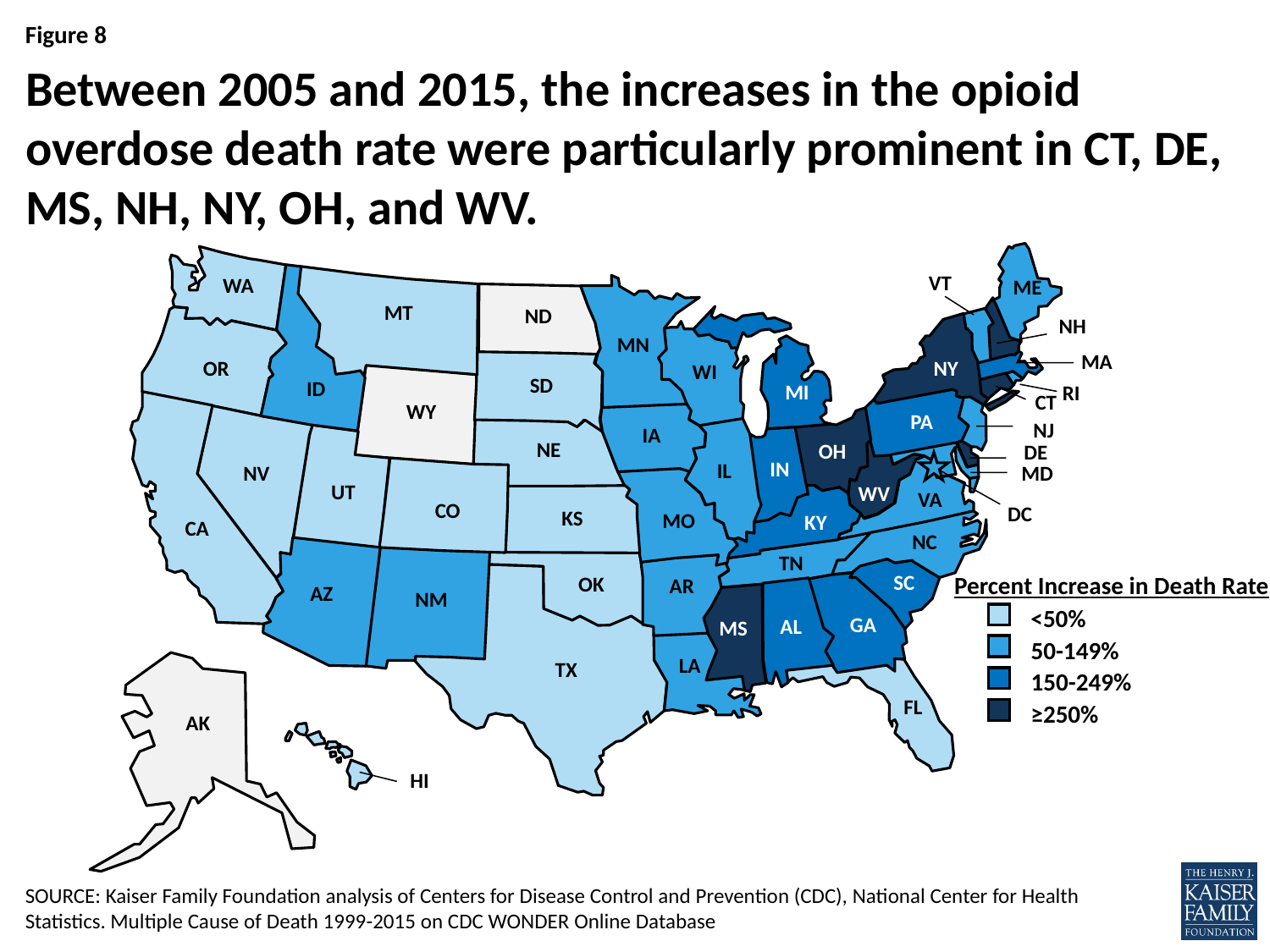

# Between 2005 and 2015, the increases in the opioid overdose death rate were particularly prominent in CT, DE, MS, NH, NY, OH, and WV.

ME

VT
WA

NH

MT

 ND

 MN

 OR

MA

 NY
 WI

 SD

ID

 MI
RI

 CT

 WY

 PA

NJ

 IA

 NE
 OH
DE

 IN
 IL

NV

MD

 CO
 UT
WV
VA

 CA
  DC
 KS
MO
 KY

NC

 TN

AZ
 SC
 OK
 AR

 NM

 GA
 AL
 MS

 LA

 TX

AK
 FL

HI

Percent Increase in Death Rate
<50%

50-149%

150-249%

≥250%

SOURCE: Kaiser Family Foundation analysis of Centers for Disease Control and Prevention (CDC), National Center for Health Statistics. Multiple Cause of Death 1999-2015 on CDC WONDER Online Database